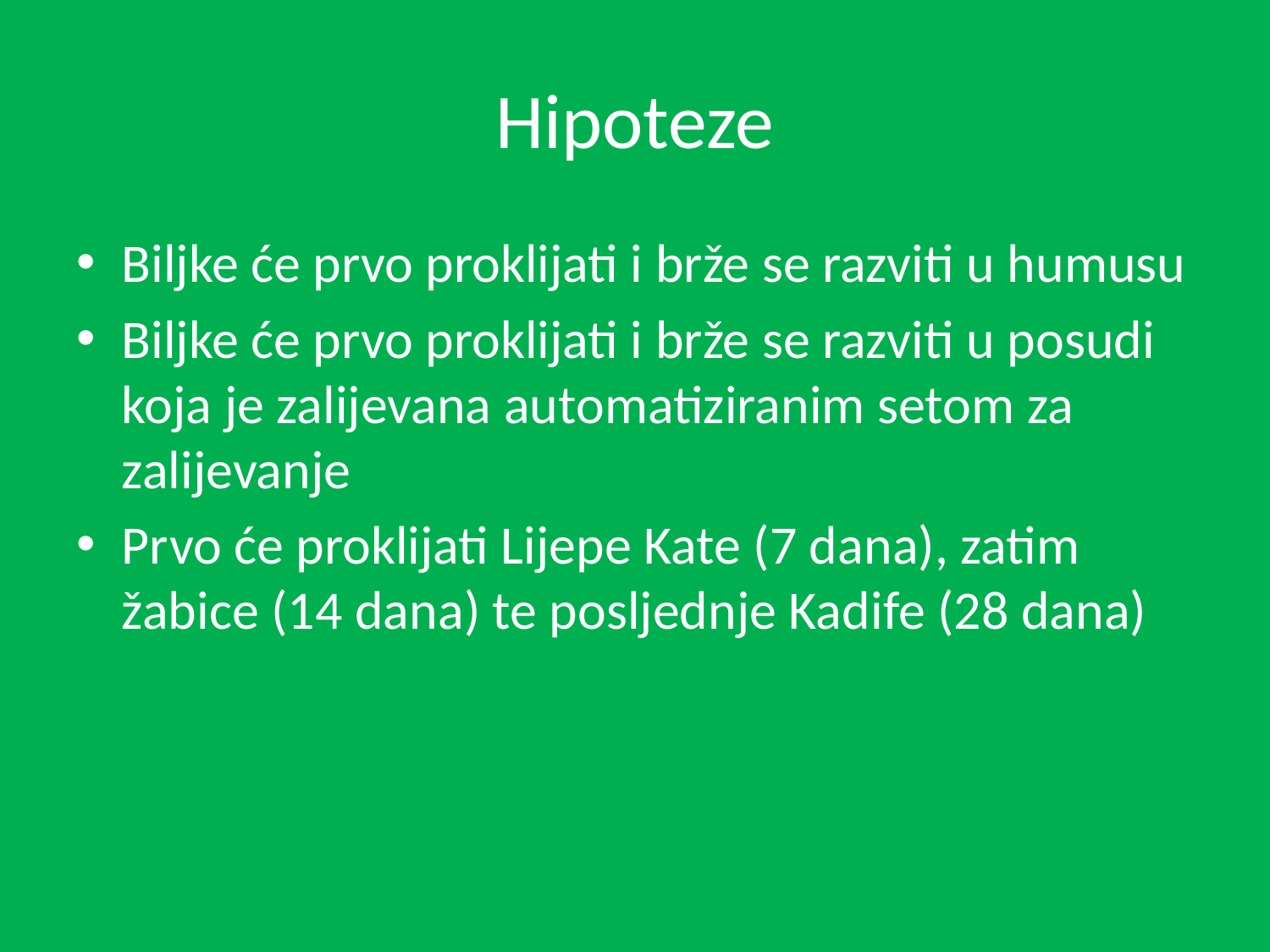

# Hipoteze
Biljke će prvo proklijati i brže se razviti u humusu
Biljke će prvo proklijati i brže se razviti u posudi koja je zalijevana automatiziranim setom za zalijevanje
Prvo će proklijati Lijepe Kate (7 dana), zatim žabice (14 dana) te posljednje Kadife (28 dana)